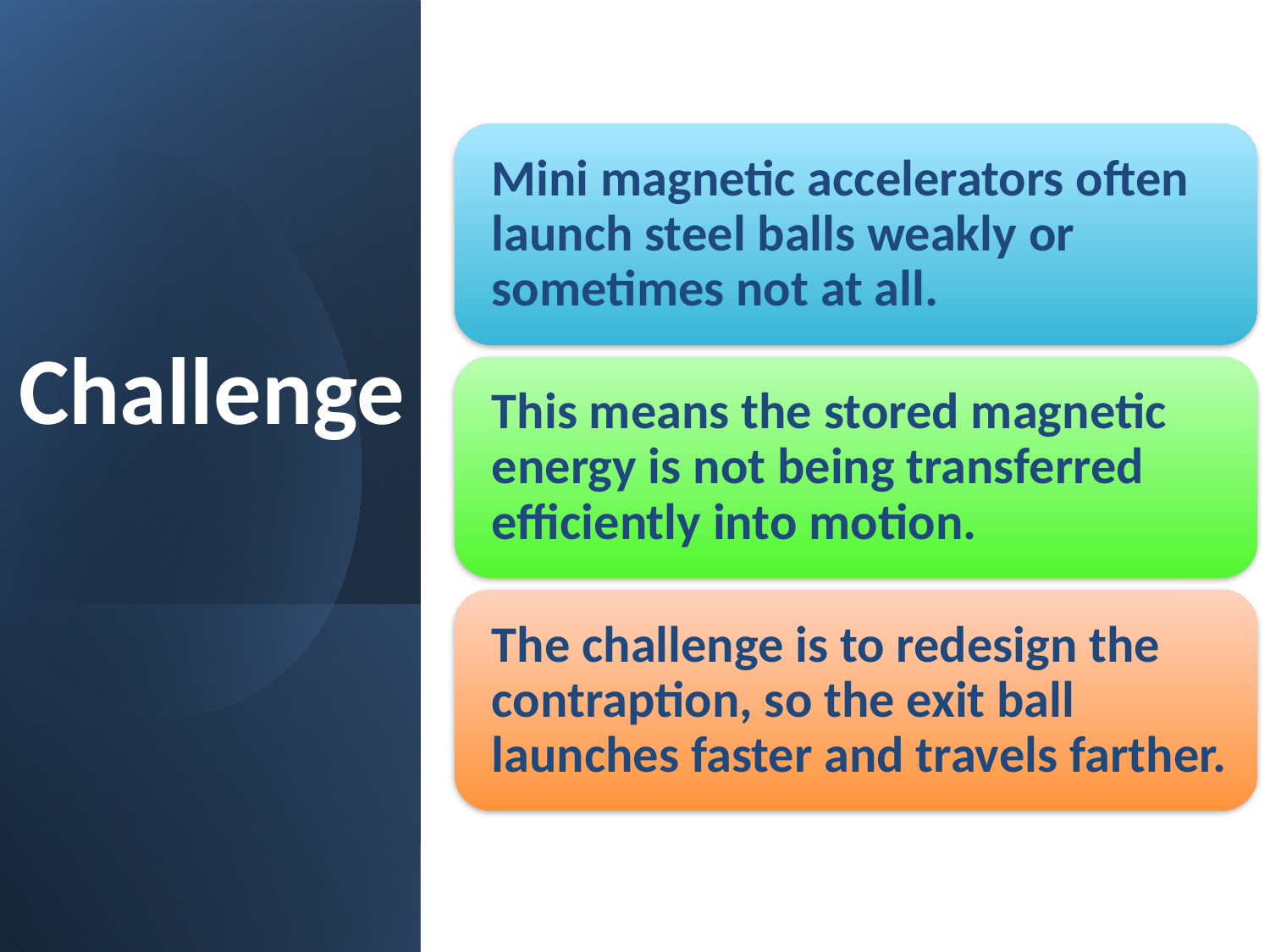

Mini magnetic accelerators often launch steel balls weakly or sometimes not at all.
This means the stored magnetic energy is not being transferred efficiently into motion.
The challenge is to redesign the contraption, so the exit ball launches faster and travels farther.

# Challenge